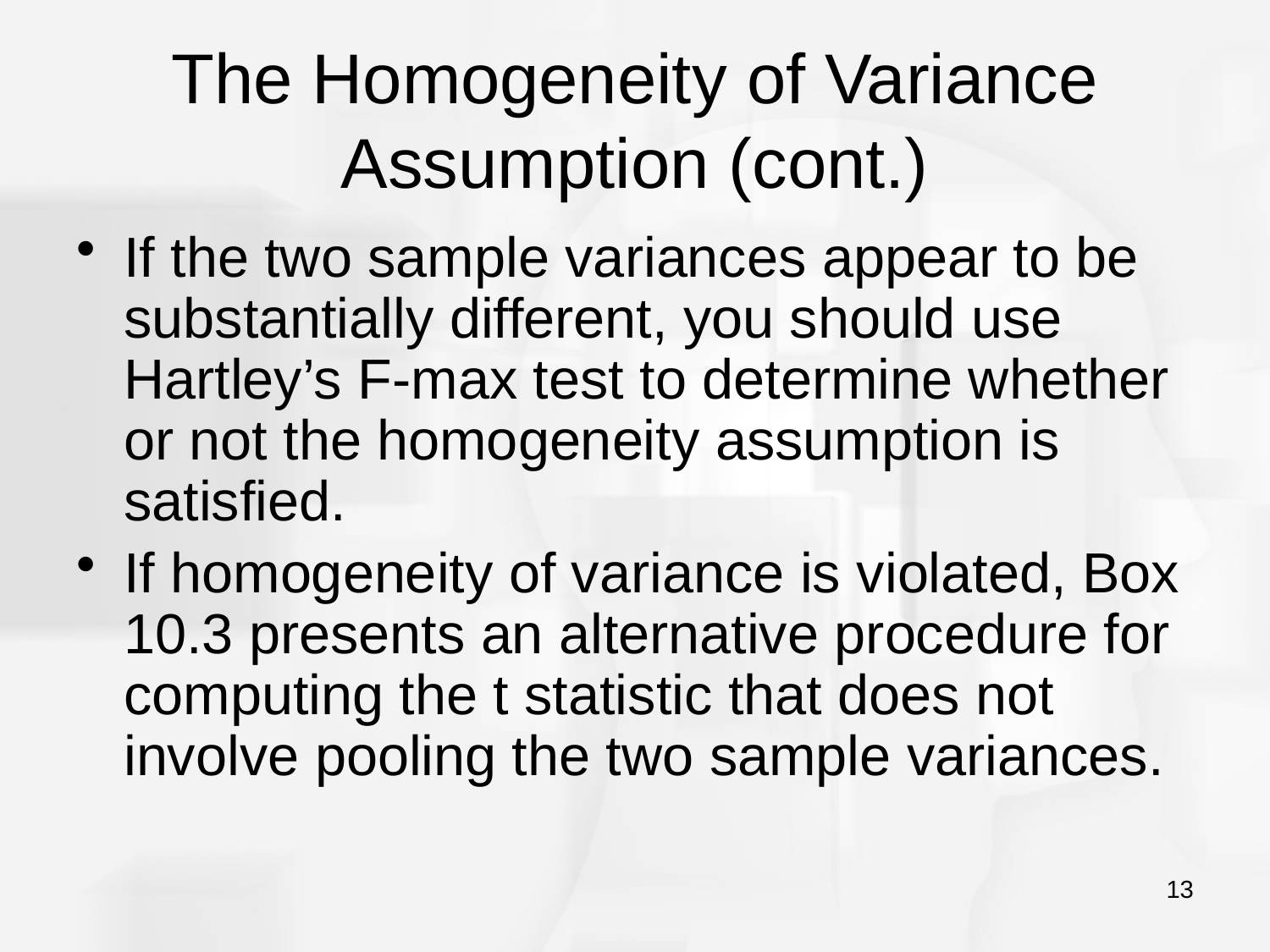

# The Homogeneity of Variance Assumption (cont.)
If the two sample variances appear to be substantially different, you should use Hartley’s F-max test to determine whether or not the homogeneity assumption is satisfied.
If homogeneity of variance is violated, Box 10.3 presents an alternative procedure for computing the t statistic that does not involve pooling the two sample variances.
13